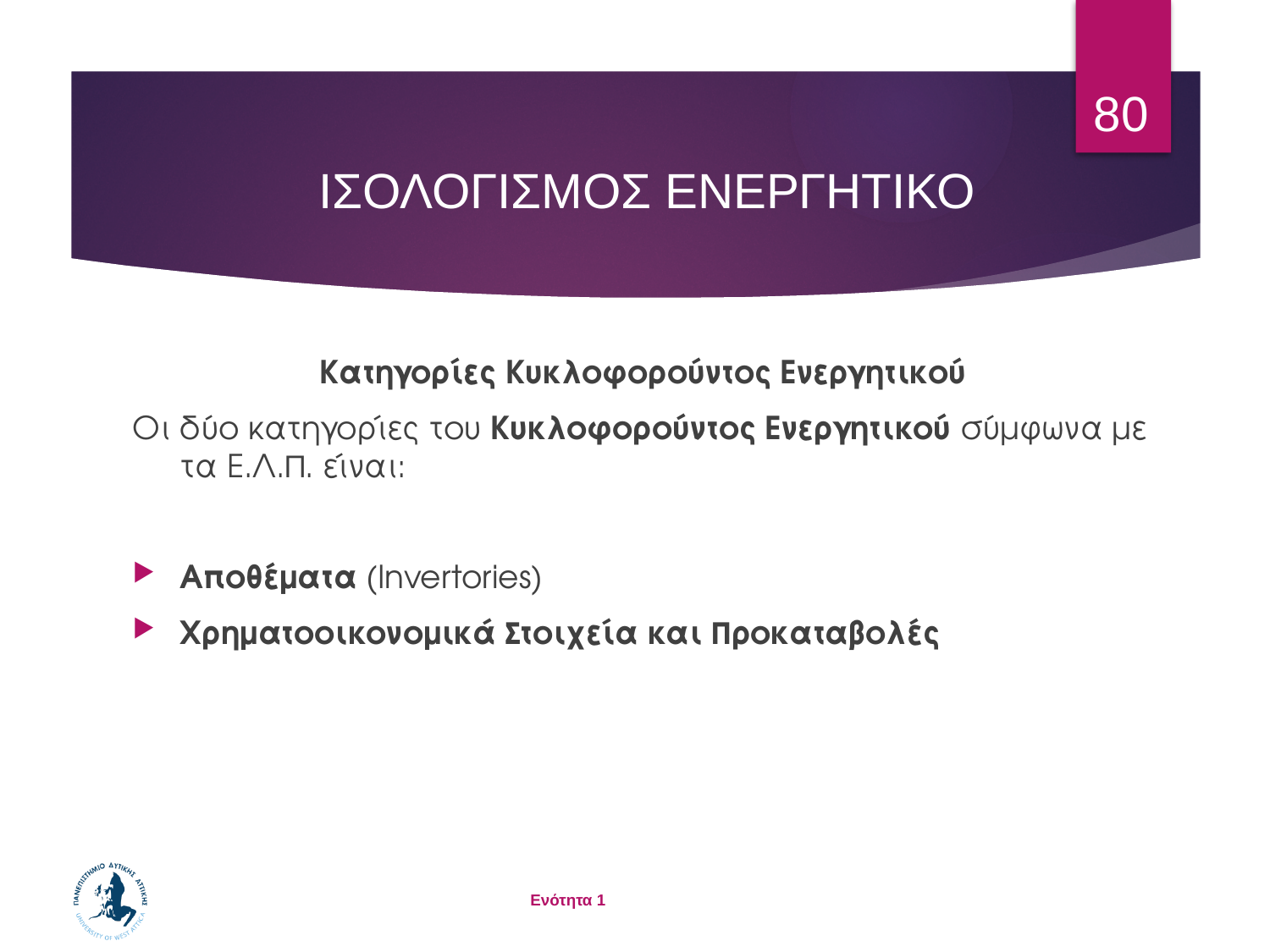

80
# ΙΣΟΛΟΓΙΣΜΟΣ ΕΝΕΡΓΗΤΙΚΟ
Κατηγορίες Κυκλοφορούντος Ενεργητικού
Οι δύο κατηγορίες του Κυκλοφορούντος Ενεργητικού σύμφωνα με τα Ε.Λ.Π. είναι:

Αποθέματα (Ιnvertories)
Χρηματοοικονομικά Στοιχεία και Προκαταβολές
Ενότητα 1